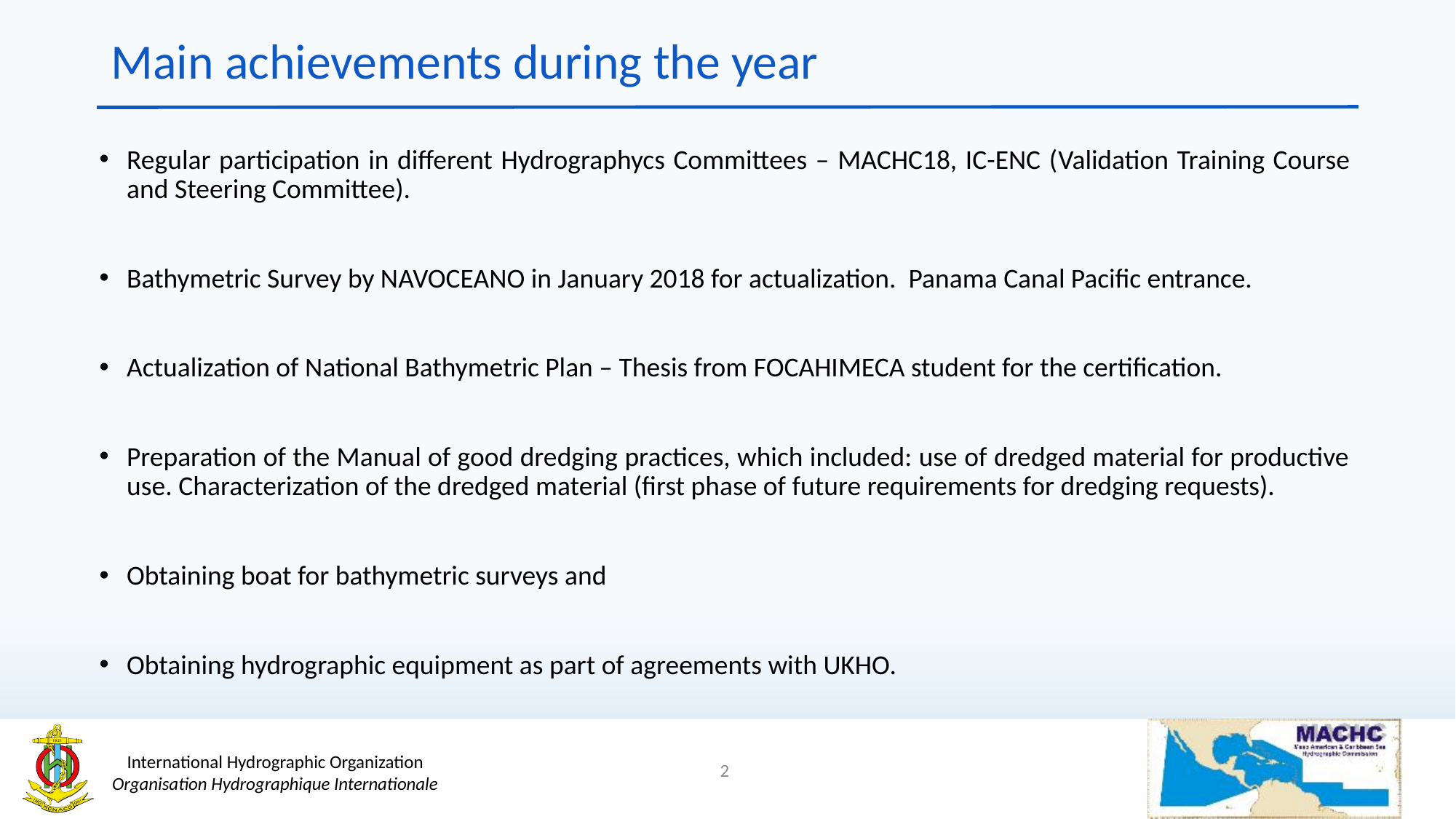

# Main achievements during the year
Regular participation in different Hydrographycs Committees – MACHC18, IC-ENC (Validation Training Course and Steering Committee).

Bathymetric Survey by NAVOCEANO in January 2018 for actualization.  Panama Canal Pacific entrance.

Actualization of National Bathymetric Plan – Thesis from FOCAHIMECA student for the certification.

Preparation of the Manual of good dredging practices, which included: use of dredged material for productive use. Characterization of the dredged material (first phase of future requirements for dredging requests).

Obtaining boat for bathymetric surveys and

Obtaining hydrographic equipment as part of agreements with UKHO.
2